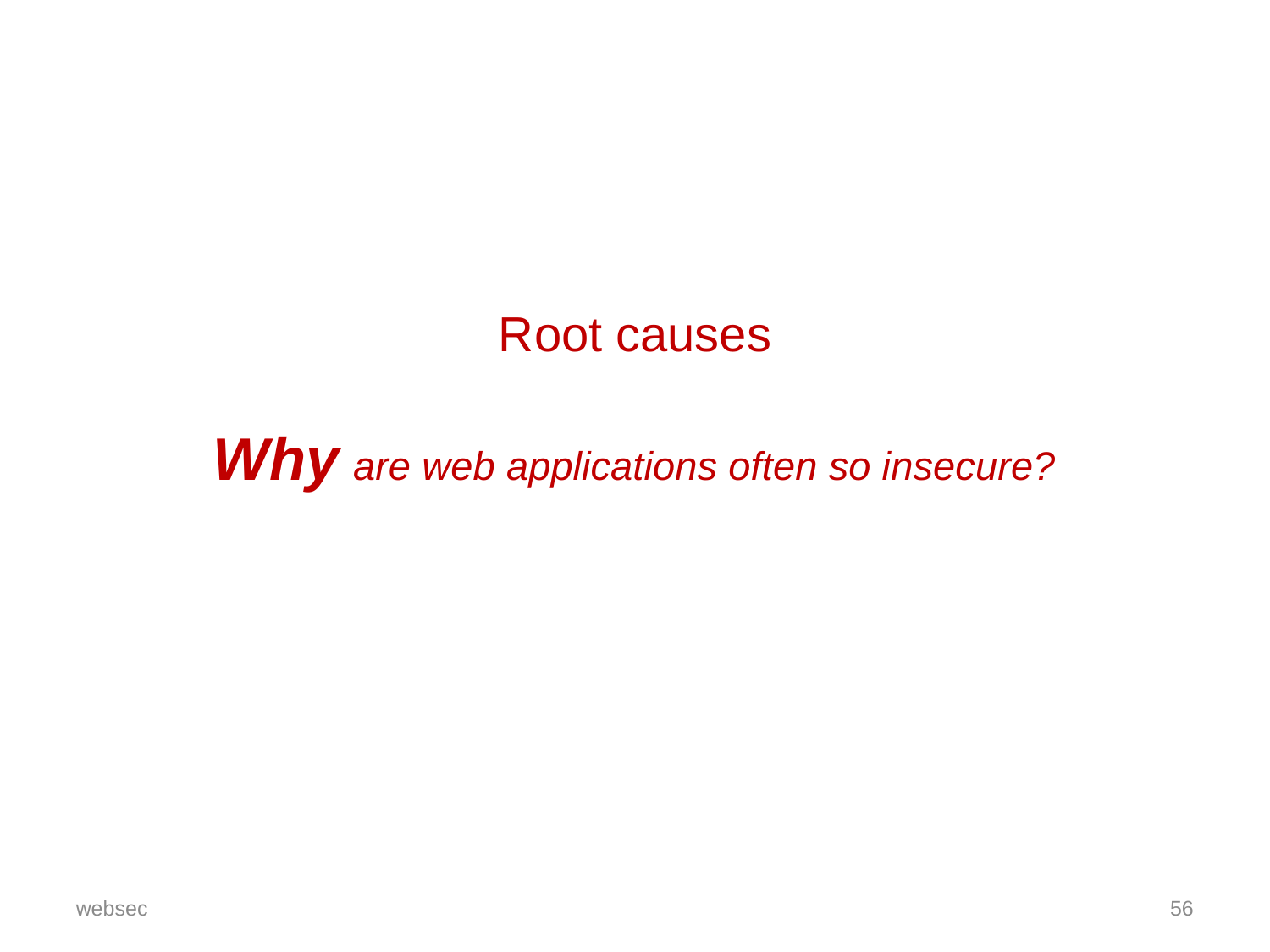

Root causes

Why are web applications often so insecure?

websec
56